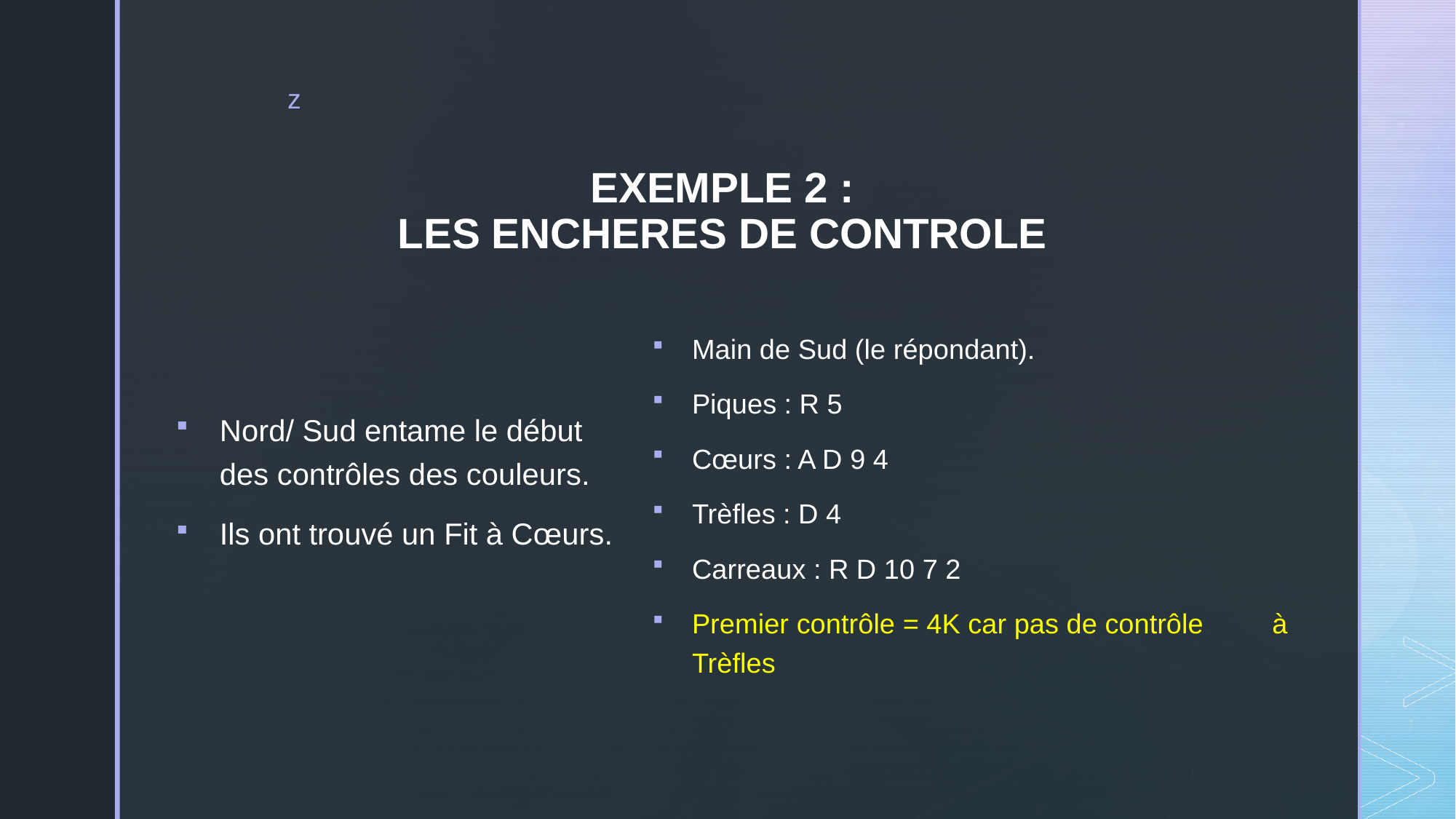

# EXEMPLE 2 : LES ENCHERES DE CONTROLE
Main de Sud (le répondant).
Piques : R 5
Cœurs : A D 9 4
Trèfles : D 4
Carreaux : R D 10 7 2
Premier contrôle = 4K car pas de contrôle         à Trèfles

Nord/ Sud entame le début des contrôles des couleurs.
Ils ont trouvé un Fit à Cœurs.